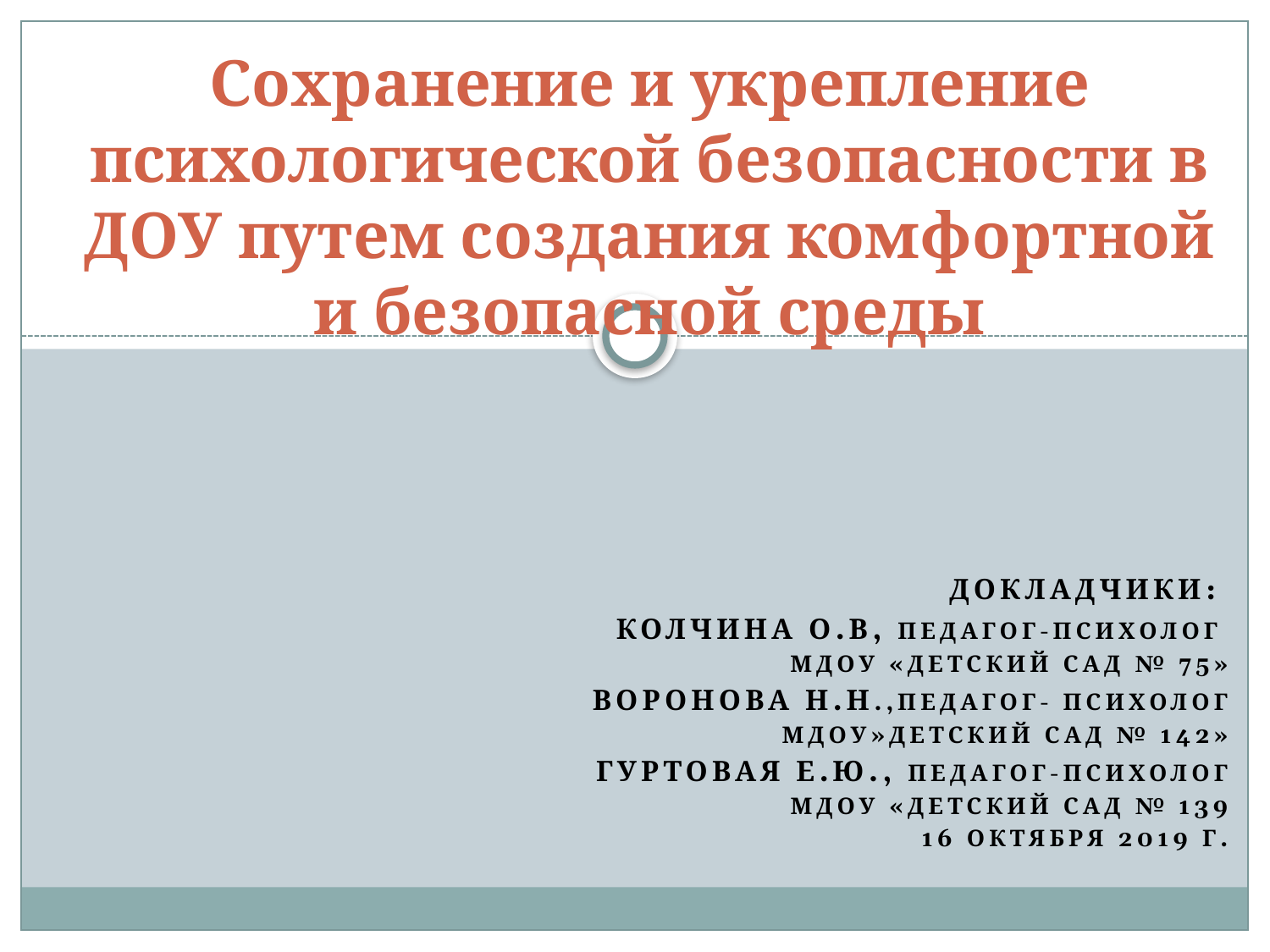

# Сохранение и укрепление психологической безопасности в ДОУ путем создания комфортной и безопасной среды
Докладчики:
Колчина О.В, Педагог-психолог
Мдоу «детский сад № 75»
Воронова Н.Н.,педагог- психолог
МДОУ»детский сад № 142»
Гуртовая е.Ю., педагог-психолог
Мдоу «детский сад № 139
16 Октября 2019 г.